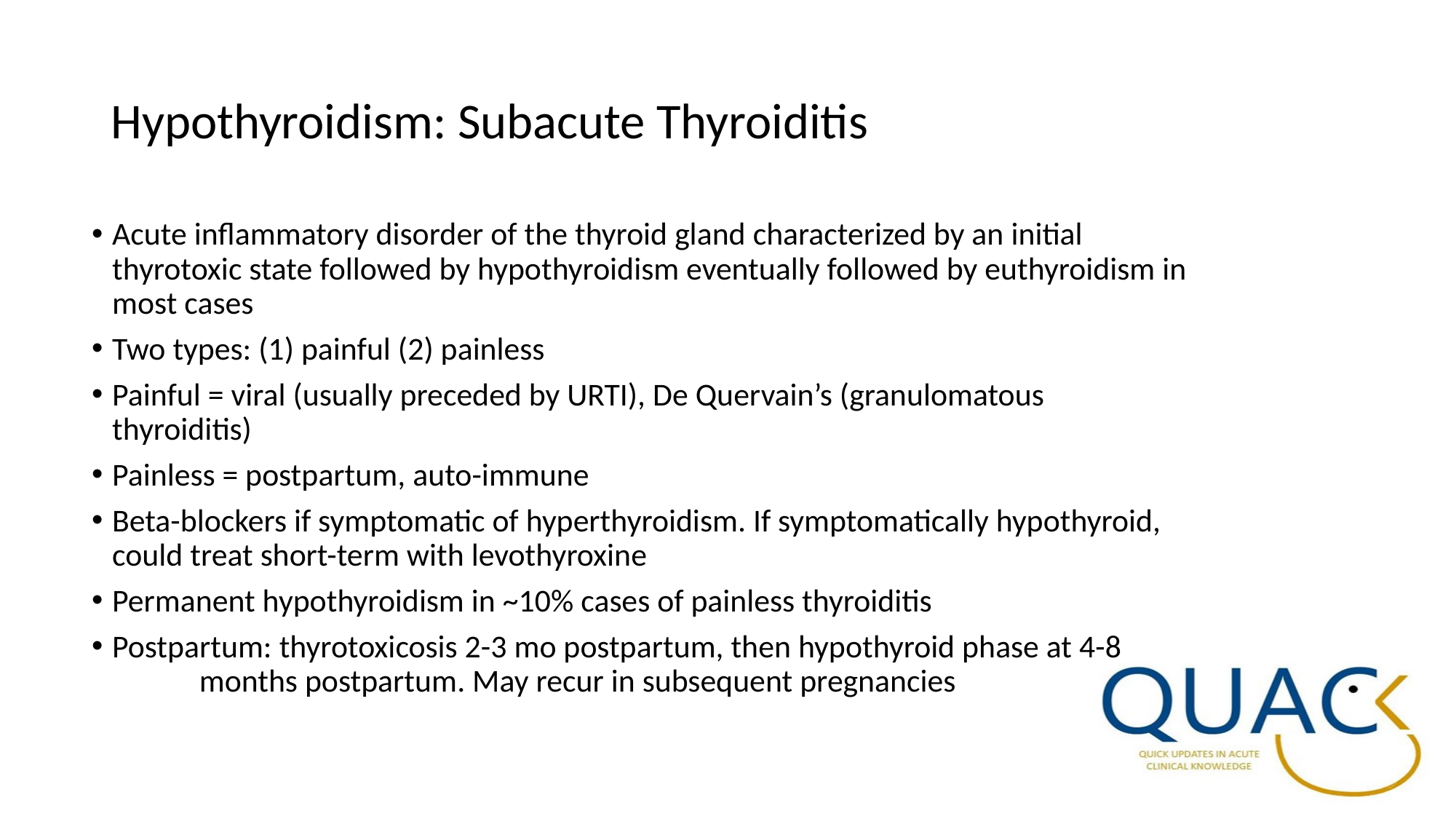

# Hypothyroidism: Subacute Thyroiditis
Acute inflammatory disorder of the thyroid gland characterized by an initial thyrotoxic state followed by hypothyroidism eventually followed by euthyroidism in most cases
Two types: (1) painful (2) painless
Painful = viral (usually preceded by URTI), De Quervain’s (granulomatous thyroiditis)
Painless = postpartum, auto-immune
Beta-blockers if symptomatic of hyperthyroidism. If symptomatically hypothyroid, could treat short-term with levothyroxine
Permanent hypothyroidism in ~10% cases of painless thyroiditis
Postpartum: thyrotoxicosis 2-3 mo postpartum, then hypothyroid phase at 4-8                      months postpartum. May recur in subsequent pregnancies